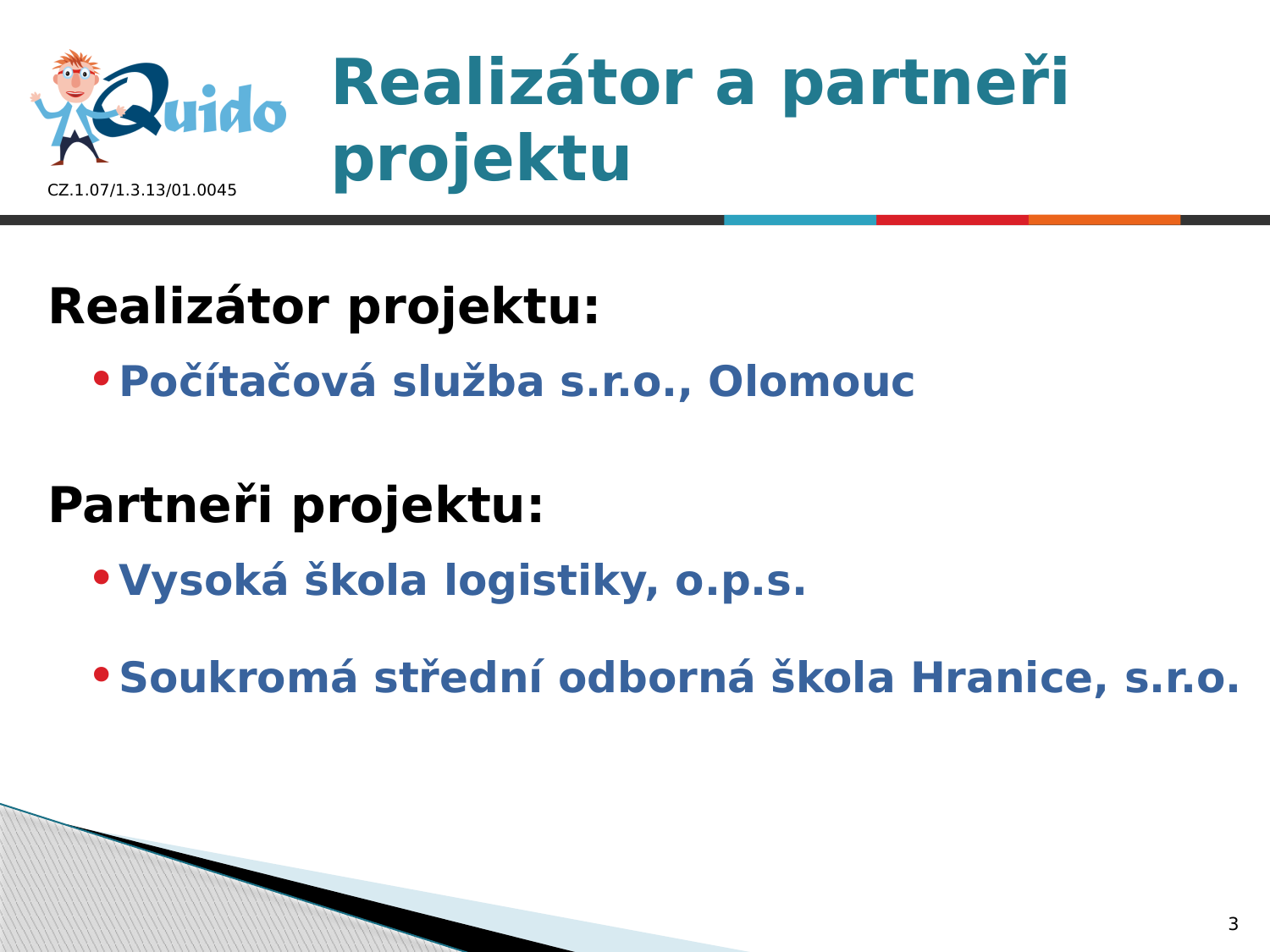

# Realizátor a partneři projektu
Realizátor projektu:
Počítačová služba s.r.o., Olomouc

Partneři projektu:
Vysoká škola logistiky, o.p.s.
Soukromá střední odborná škola Hranice, s.r.o.

3